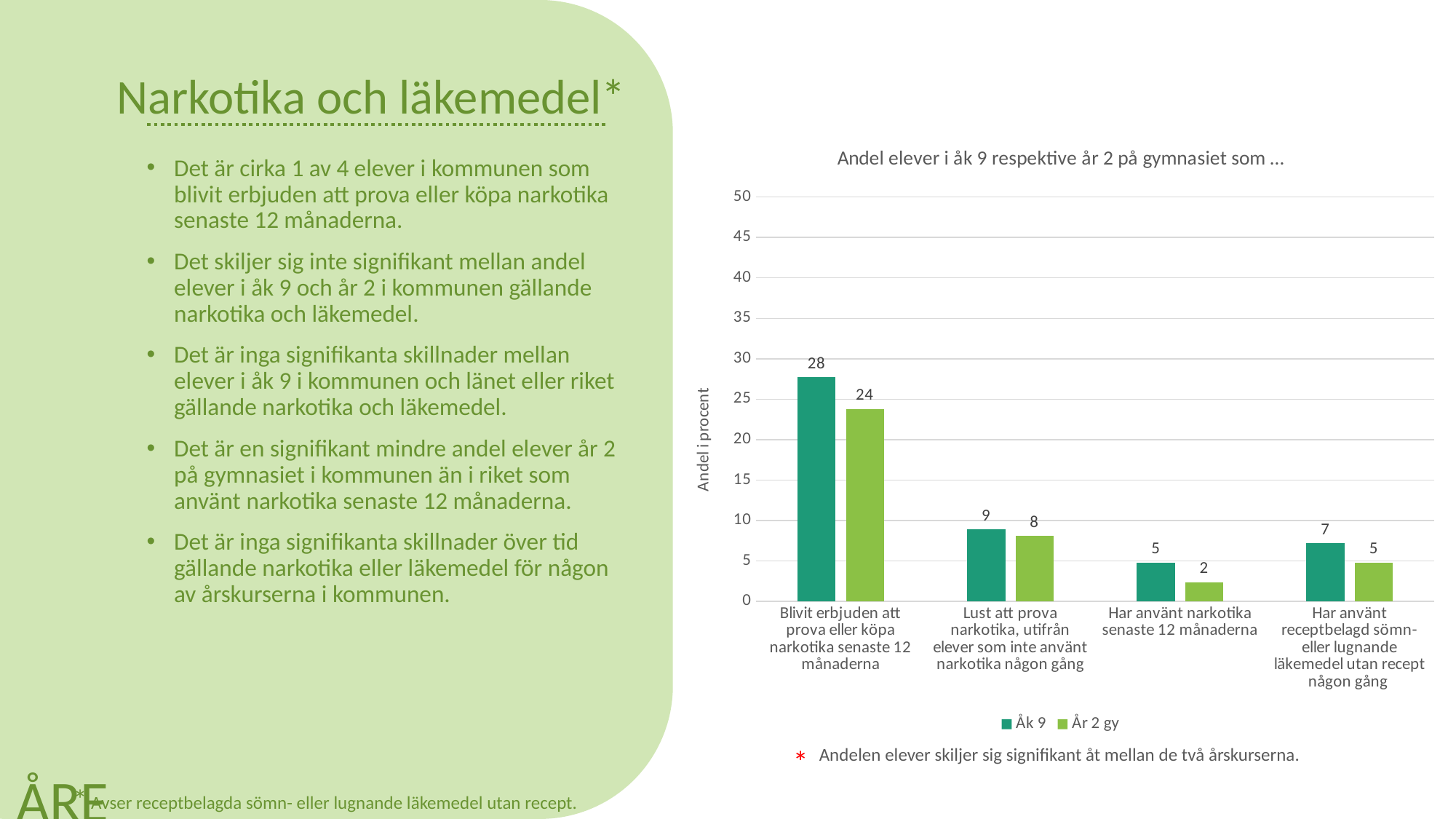

ÅRE

# Narkotika och läkemedel*

### Chart: Andel elever i åk 9 respektive år 2 på gymnasiet som …

| Category | Åk 9 | År 2 gy |
|---|---|---|
| Blivit erbjuden att prova eller köpa narkotika senaste 12 månaderna | 27.7 | 23.8 |
| Lust att prova narkotika, utifrån elever som inte använt narkotika någon gång | 8.9 | 8.1 |
| Har använt narkotika senaste 12 månaderna | 4.8 | 2.4 |
| Har använt receptbelagd sömn- eller lugnande läkemedel utan recept någon gång  | 7.2 | 4.8 |
Det är cirka 1 av 4 elever i kommunen som blivit erbjuden att prova eller köpa narkotika senaste 12 månaderna.
Det skiljer sig inte signifikant mellan andel elever i åk 9 och år 2 i kommunen gällande narkotika och läkemedel.
Det är inga signifikanta skillnader mellan elever i åk 9 i kommunen och länet eller riket gällande narkotika och läkemedel.
Det är en signifikant mindre andel elever år 2 på gymnasiet i kommunen än i riket som använt narkotika senaste 12 månaderna.
Det är inga signifikanta skillnader över tid gällande narkotika eller läkemedel för någon av årskurserna i kommunen.

*
Andelen elever skiljer sig signifikant åt mellan de två årskurserna.
* Avser receptbelagda sömn- eller lugnande läkemedel utan recept.